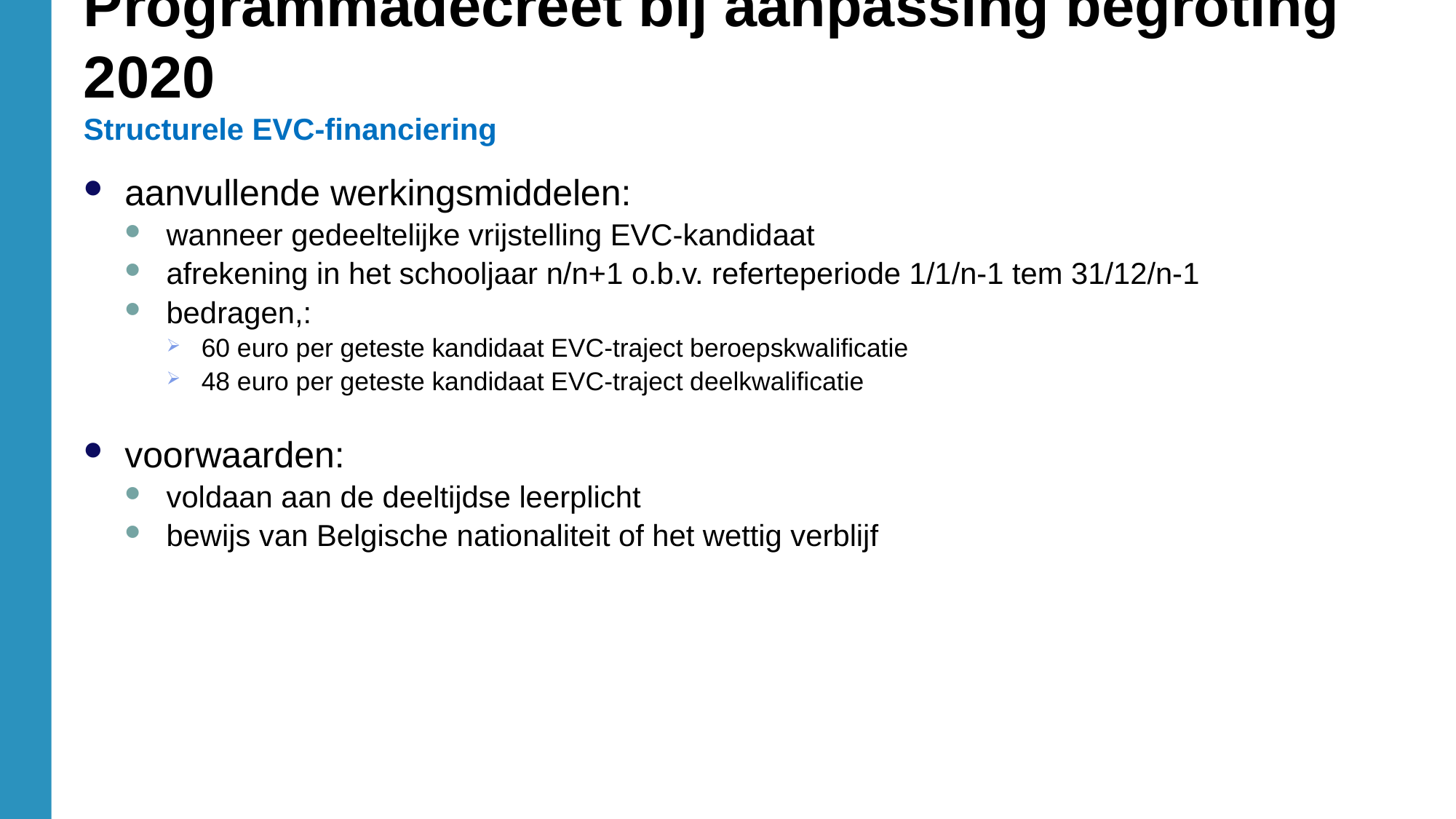

Programmadecreet bij aanpassing begroting 2020
Structurele EVC-financiering
aanvullende werkingsmiddelen:
wanneer gedeeltelijke vrijstelling EVC-kandidaat
afrekening in het schooljaar n/n+1 o.b.v. referteperiode 1/1/n-1 tem 31/12/n-1
bedragen,:
60 euro per geteste kandidaat EVC-traject beroepskwalificatie
48 euro per geteste kandidaat EVC-traject deelkwalificatie

voorwaarden:
voldaan aan de deeltijdse leerplicht
bewijs van Belgische nationaliteit of het wettig verblijf